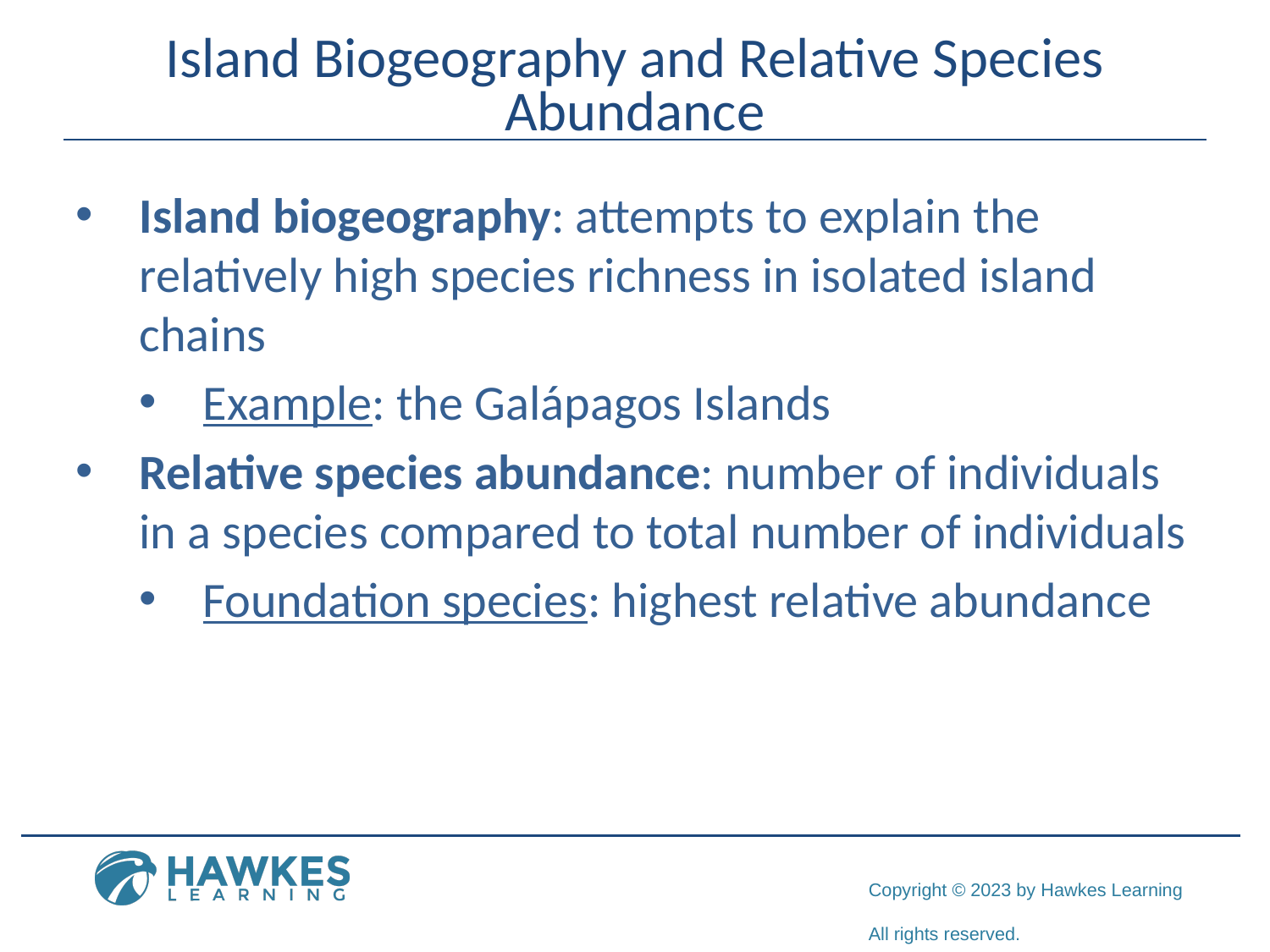

# Island Biogeography and Relative Species Abundance
Island biogeography: attempts to explain the relatively high species richness in isolated island chains
Example: the Galápagos Islands
Relative species abundance: number of individuals in a species compared to total number of individuals
Foundation species: highest relative abundance